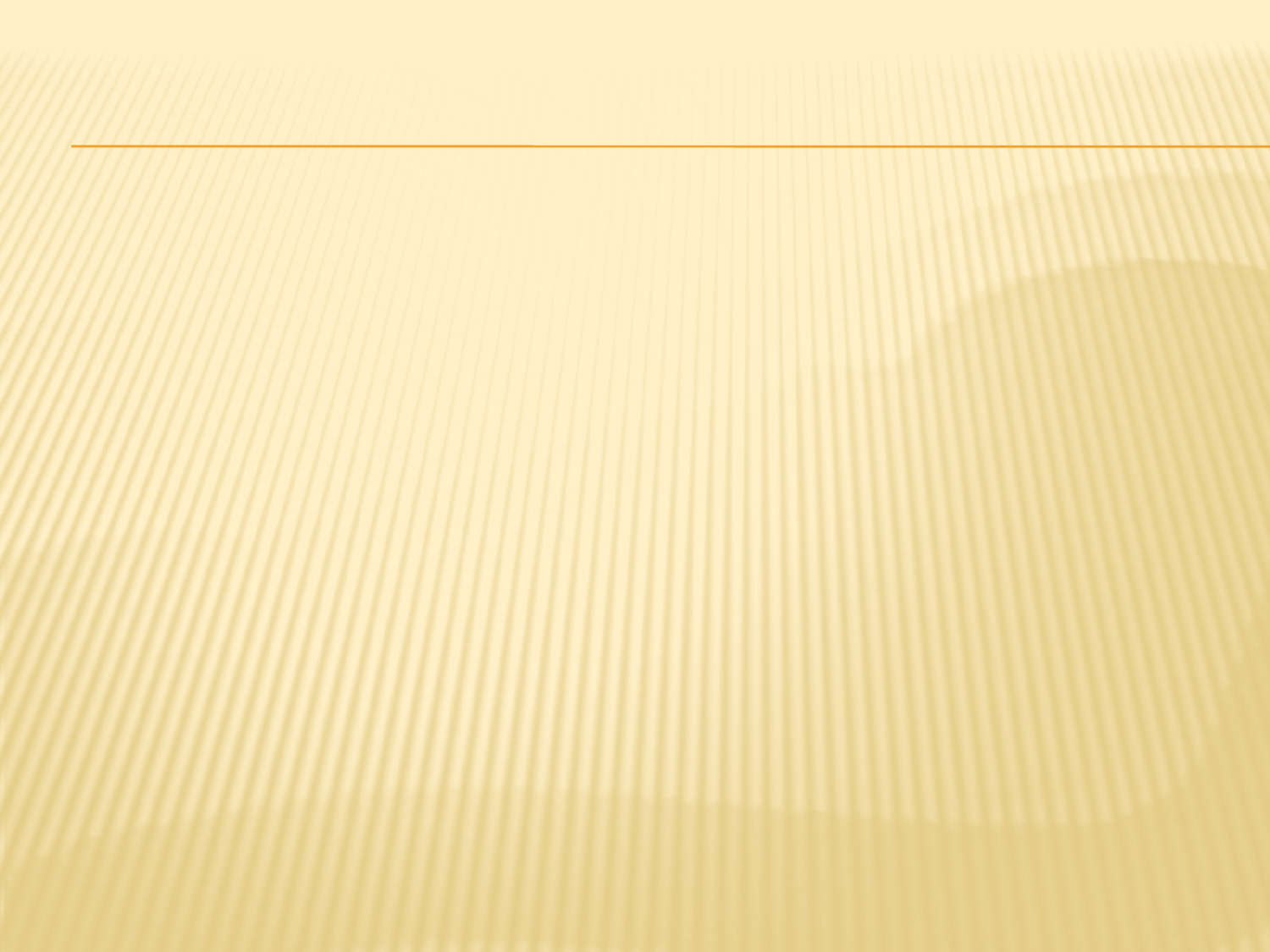

# Деньги – особый универсальный товар, используемый при обмене. В настоящее время в наличном обращении находятся купюры достоинством  10,  50,  100, 200,  500,  1000, 2000, 5000  рублей  и монеты  -   5  копеек, 10 копеек, 50 копеек, 1 рубль, 2 рубля, 5 рублей, 10 рублей. Банкнота – денежный знак, изготовленный из бумаги или металла. Купюрами называют бумажные деньги определенного достоинства. Номинал – стоимость денежной купюры. Монета – денежный знак, изготовленный из металла.